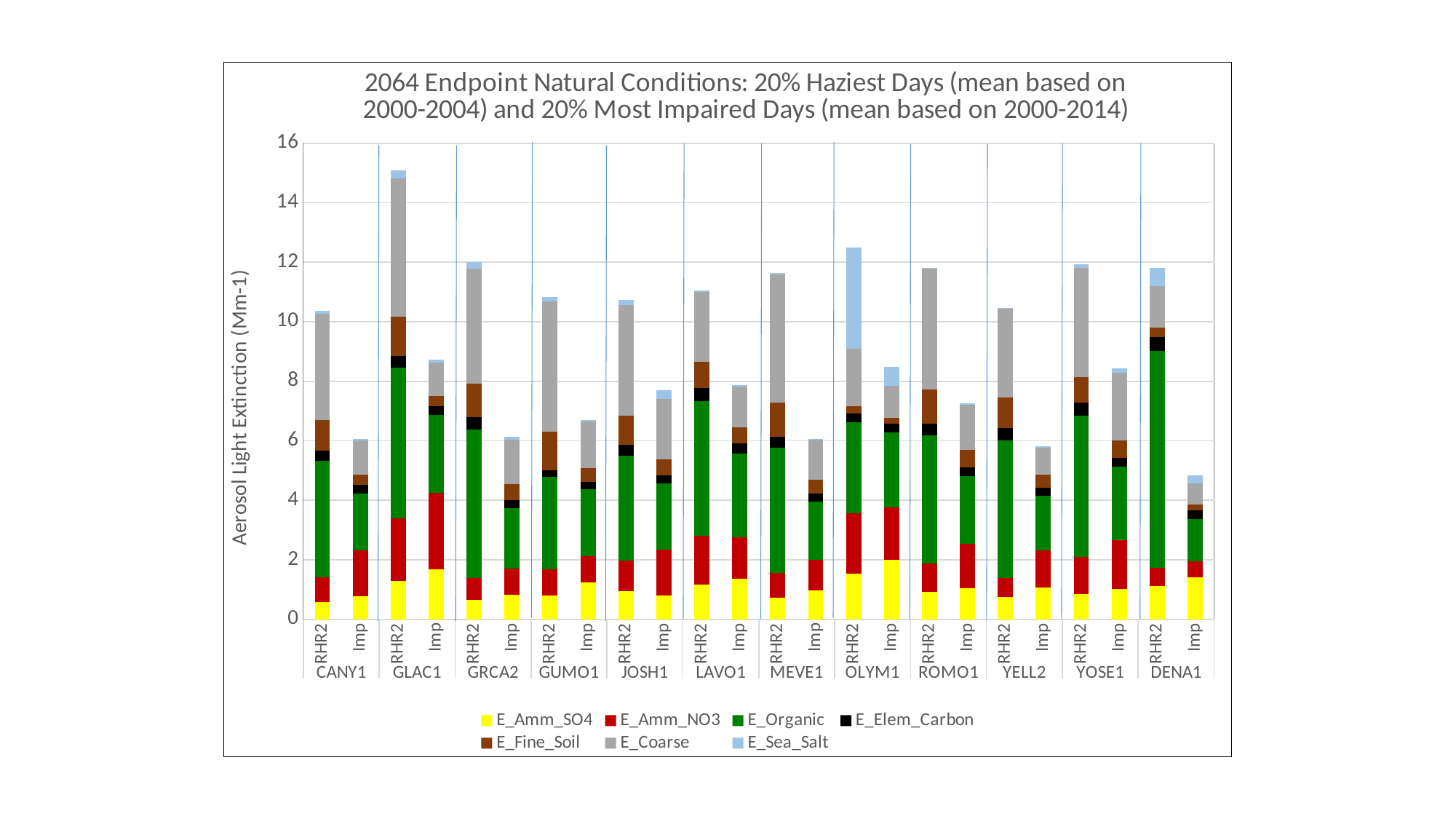

### Chart: 2064 Endpoint Natural Conditions: 20% Haziest Days (mean based on 2000-2004) and 20% Most Impaired Days (mean based on 2000-2014)

| Category | site | E_Amm_SO4 | E_Amm_NO3 | E_Organic | E_Elem_Carbon | E_Fine_Soil | E_Coarse | E_Sea_Salt |
|---|---|---|---|---|---|---|---|---|
| RHR2 | 0.0 | 0.5861389486 | 0.8330132486 | 3.9051026919 | 0.3324787363 | 1.0449809358 | 3.5588915438 | 0.0958071806 |
| Imp | None | 0.771862104 | 1.5520014681 | 1.8971512614 | 0.2942834691 | 0.3408429351 | 1.1498739981 | 0.0645242638 |
| RHR2 | 0.0 | 1.2854499915 | 2.1083198807 | 5.0690157527 | 0.3966926114 | 1.3212030616 | 4.6434658558 | 0.2765000672 |
| Imp | None | 1.6803262765 | 2.5684595671 | 2.6123987418 | 0.2916244611 | 0.3530584664 | 1.1249342584 | 0.0962043102 |
| RHR2 | 0.0 | 0.6577579733 | 0.7368178101 | 4.9851256298 | 0.4073043866 | 1.1315577902 | 3.8626119508 | 0.2151640053 |
| Imp | None | 0.8226777476 | 0.8814845653 | 2.0243451247 | 0.2752283138 | 0.5300919434 | 1.512244215 | 0.0755915328 |
| RHR2 | 0.0 | 0.7985391101 | 0.8893483268 | 3.0977494357 | 0.2316271243 | 1.2759596996 | 4.4014630573 | 0.1470613507 |
| Imp | None | 1.2491403571 | 0.861420192 | 2.2599408145 | 0.2427085806 | 0.4750681662 | 1.547707969 | 0.0624079415 |
| RHR2 | 0.0 | 0.9429499726 | 1.0292631191 | 3.5262207638 | 0.3567786805 | 0.9766101555 | 3.7340634016 | 0.1685630623 |
| Imp | None | 0.8113176395 | 1.5201550168 | 2.2248785666 | 0.2846149939 | 0.544557644 | 2.0111673982 | 0.2942248053 |
| RHR2 | 0.0 | 1.1761326503 | 1.6347257142 | 4.5318216493 | 0.4197707676 | 0.8871823577 | 2.3527920743 | 0.0573503047 |
| Imp | None | 1.3527154074 | 1.4132176161 | 2.8050925008 | 0.338137577 | 0.5463650154 | 1.3559239596 | 0.0628668128 |
| RHR2 | 0.0 | 0.7319674424 | 0.8330118067 | 4.19493302 | 0.3639672337 | 1.163798298 | 4.3015151643 | 0.0436173233 |
| Imp | None | 0.9597667502 | 1.0436118385 | 1.9576798322 | 0.2622684722 | 0.4669687723 | 1.3357596866 | 0.0256826462 |
| RHR2 | 0.0 | 1.5282822716 | 2.0407729946 | 3.0520425079 | 0.2860744281 | 0.2580320683 | 1.9382392754 | 3.3934191544 |
| Imp | None | 2.0101268093 | 1.7472057866 | 2.5168420878 | 0.2979810895 | 0.1986978778 | 1.0763865839 | 0.6277605195 |
| RHR2 | 0.0 | 0.9318747013 | 0.9537390294 | 4.2963429231 | 0.3896839717 | 1.1443608917 | 4.0767405685 | 0.0160642034 |
| Imp | None | 1.0398938412 | 1.5050503403 | 2.2609022214 | 0.3049500252 | 0.5859658358 | 1.5230685314 | 0.0429744291 |
| RHR2 | 0.0 | 0.7558368736 | 0.6303665275 | 4.6147133087 | 0.4300531773 | 1.0177056729 | 2.9889155106 | 0.0365431175 |
| Imp | None | 1.065774513 | 1.2467565902 | 1.8386666438 | 0.2643231466 | 0.4378417405 | 0.9021542229 | 0.0633815776 |
| RHR2 | 0.0 | 0.856703126 | 1.2430023237 | 4.7355195863 | 0.4516755061 | 0.8646639106 | 3.6537712048 | 0.1195213181 |
| Imp | None | 1.0257685339 | 1.6272247178 | 2.4730324458 | 0.297254732 | 0.5844788232 | 2.2683271373 | 0.1551209144 |
| RHR2 | 0.0 | 1.1256961907 | 0.600628169 | 7.2839033329 | 0.4823433576 | 0.3040132867 | 1.400554108 | 0.6042439255 |
| Imp | None | 1.4164194245 | 0.5215940044 | 1.4287450985 | 0.3084176355 | 0.1922779369 | 0.6884055365 | 0.2887457566 |